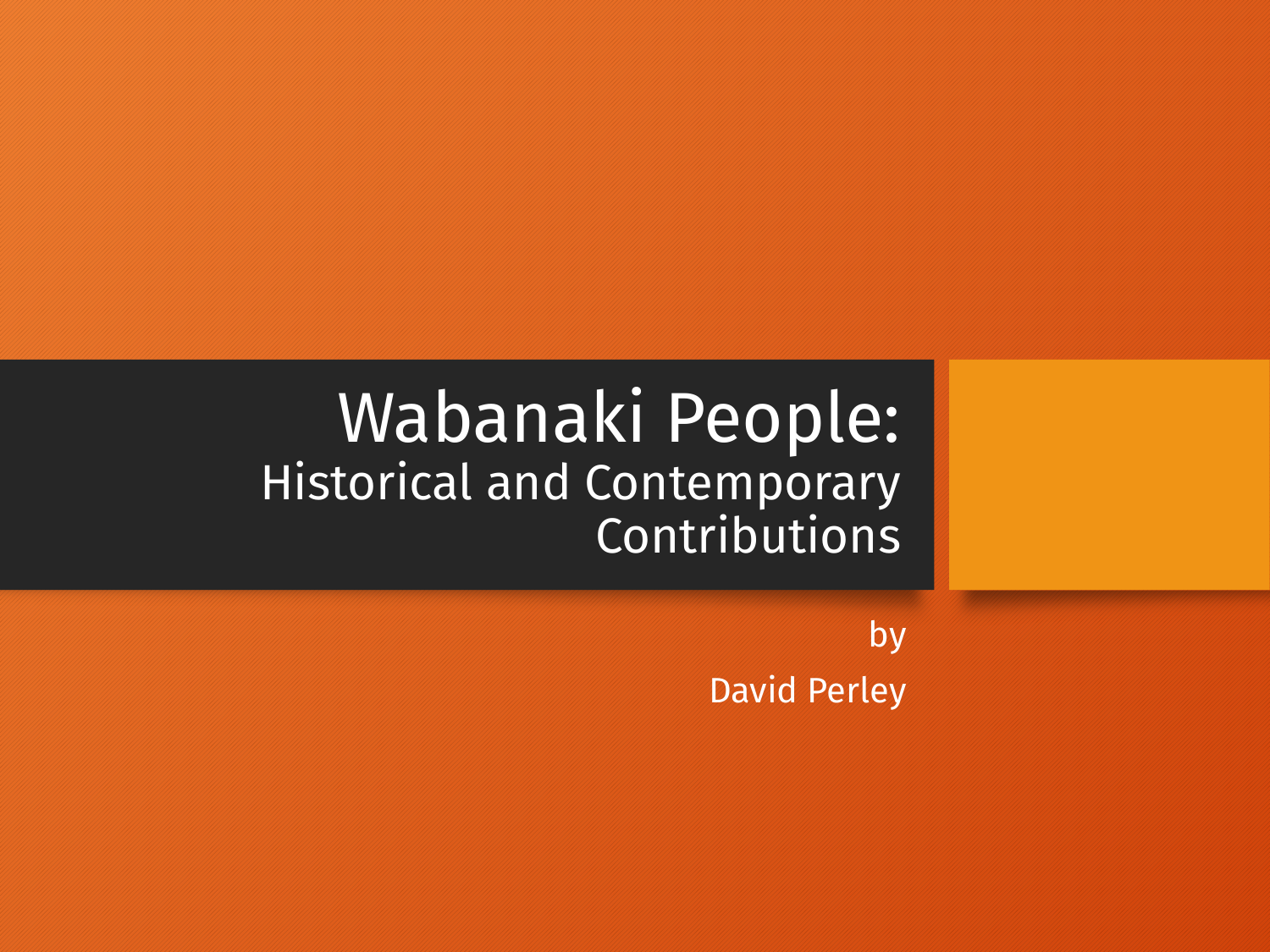

# Wabanaki People: Historical and Contemporary Contributions
by
David Perley